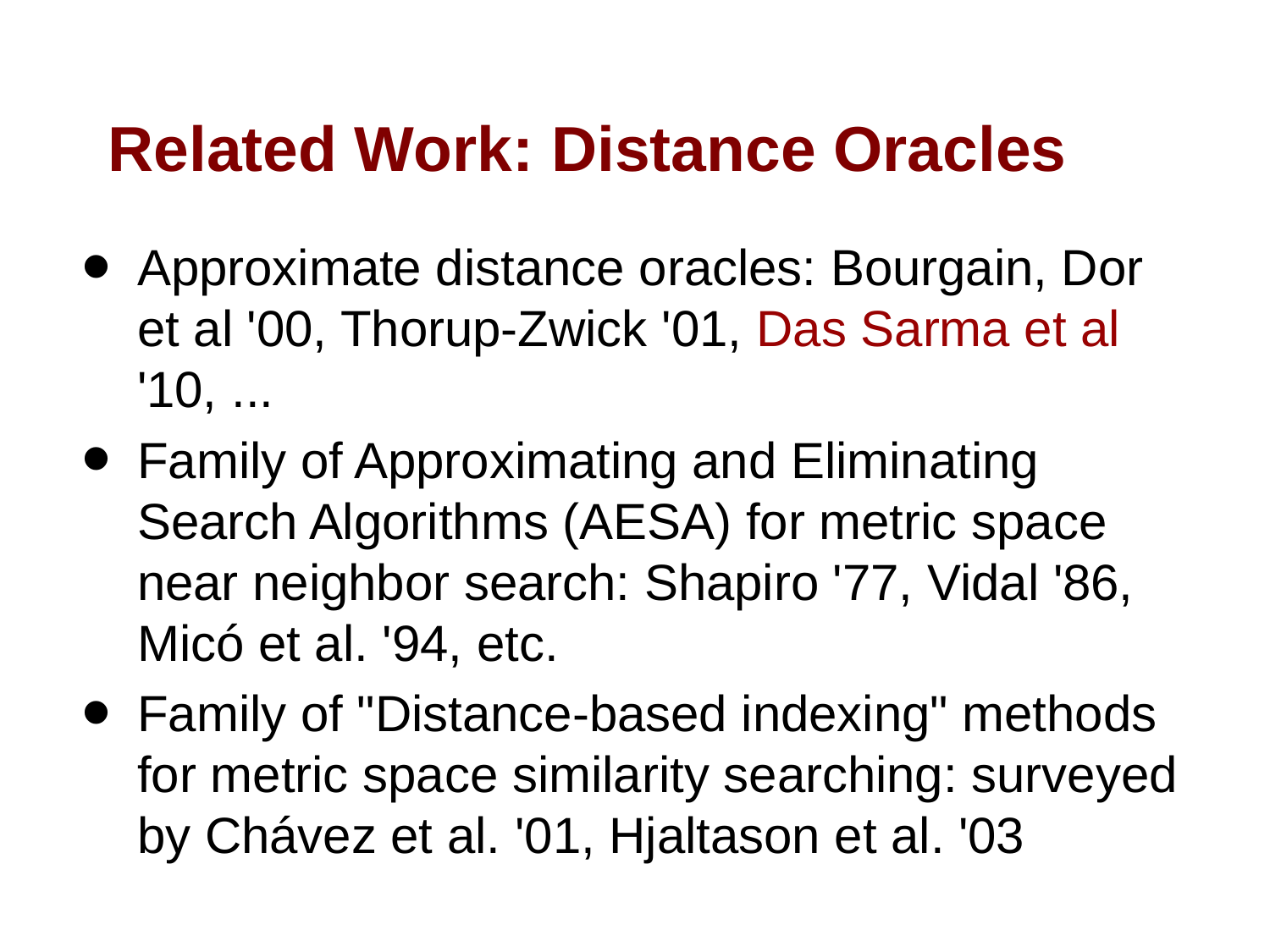

# Related Work: Distance Oracles
Approximate distance oracles: Bourgain, Dor et al '00, Thorup-Zwick '01, Das Sarma et al '10, ...
Family of Approximating and Eliminating Search Algorithms (AESA) for metric space near neighbor search: Shapiro '77, Vidal '86, Micó et al. '94, etc.
Family of "Distance-based indexing" methods for metric space similarity searching: surveyed by Chávez et al. '01, Hjaltason et al. '03